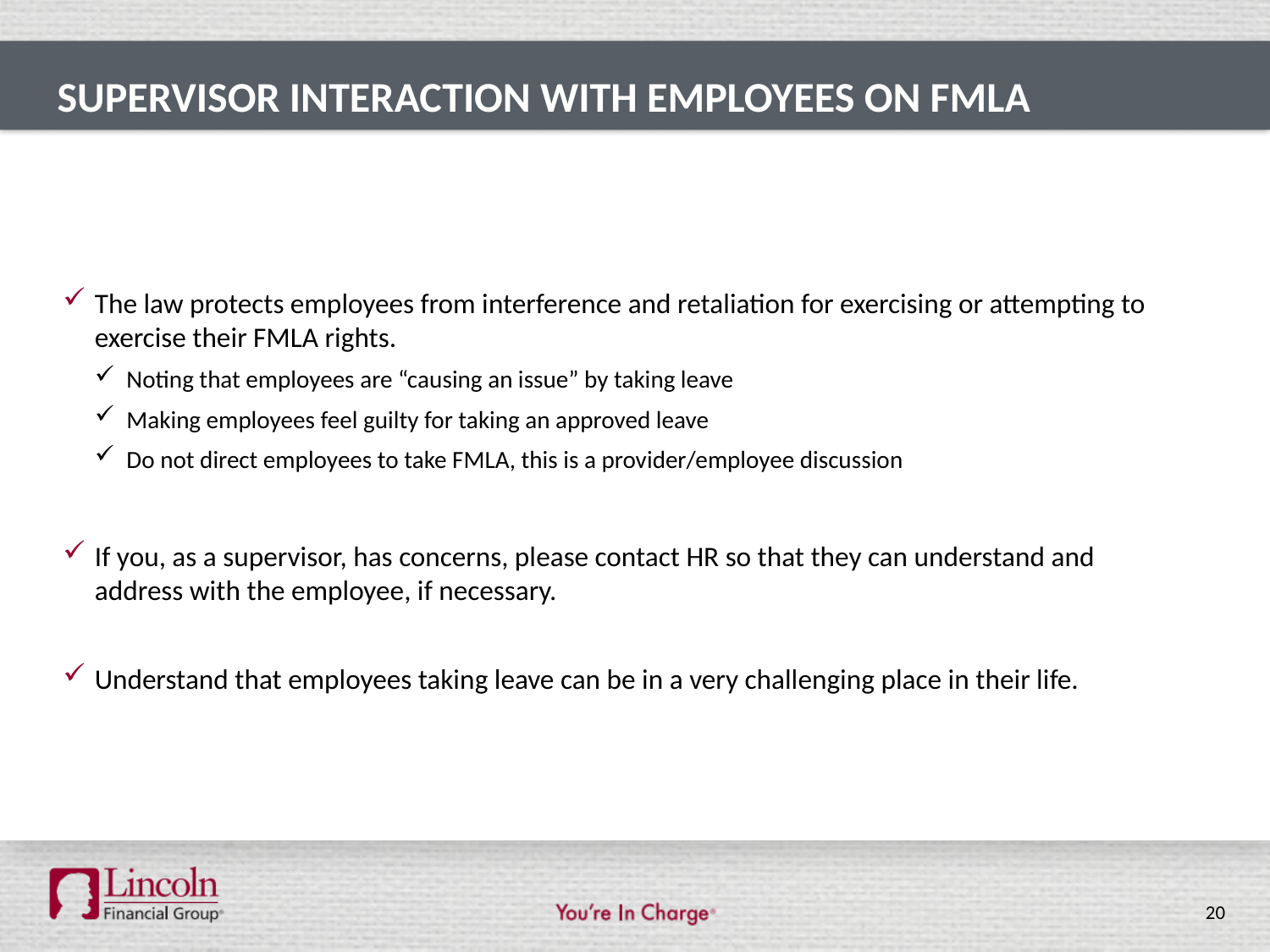

# Supervisor interaction with employees on fmla

The law protects employees from interference and retaliation for exercising or attempting to exercise their FMLA rights.
Noting that employees are “causing an issue” by taking leave
Making employees feel guilty for taking an approved leave
Do not direct employees to take FMLA, this is a provider/employee discussion

If you, as a supervisor, has concerns, please contact HR so that they can understand and address with the employee, if necessary.

Understand that employees taking leave can be in a very challenging place in their life.
20